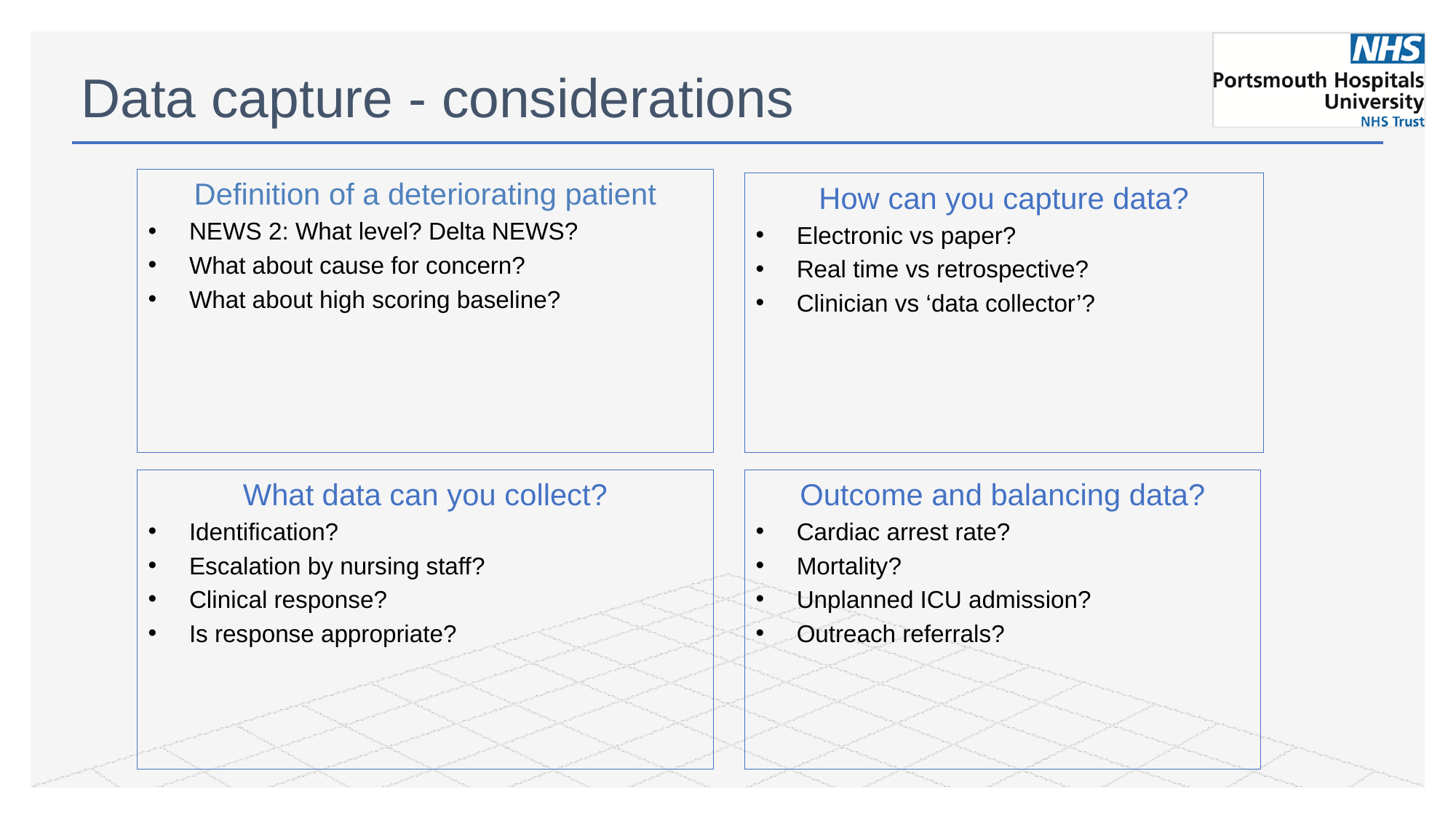

# Data capture - considerations
Definition of a deteriorating patient
NEWS 2: What level? Delta NEWS?
What about cause for concern?
What about high scoring baseline?
How can you capture data?
Electronic vs paper?
Real time vs retrospective?
Clinician vs ‘data collector’?
What data can you collect?
Identification?
Escalation by nursing staff?
Clinical response?
Is response appropriate?
Outcome and balancing data?
Cardiac arrest rate?
Mortality?
Unplanned ICU admission?
Outreach referrals?